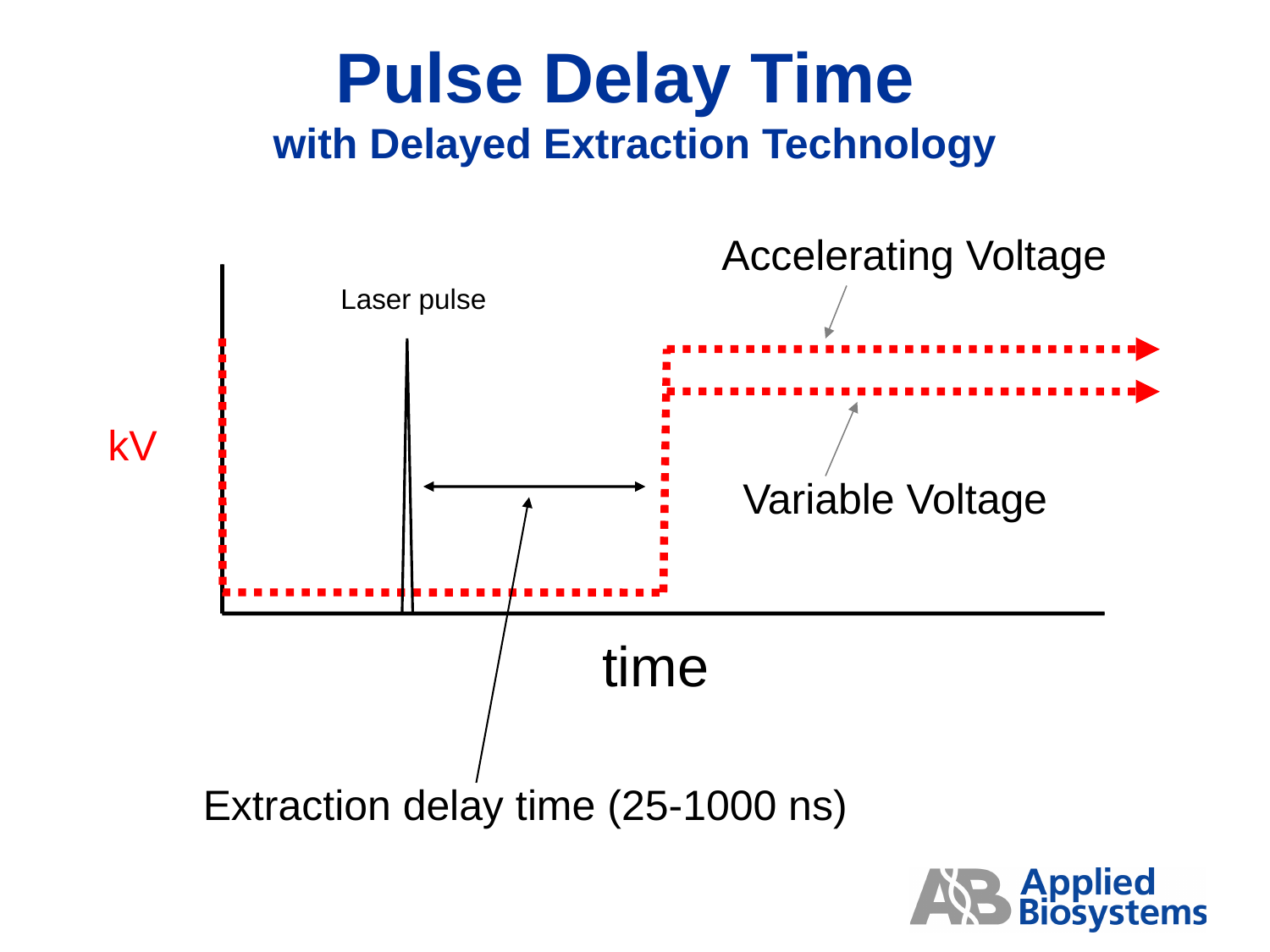

# Pulse Delay Time with Delayed Extraction Technology
Accelerating Voltage

Laser pulse

kV
Variable Voltage

time
Extraction delay time (25-1000 ns)